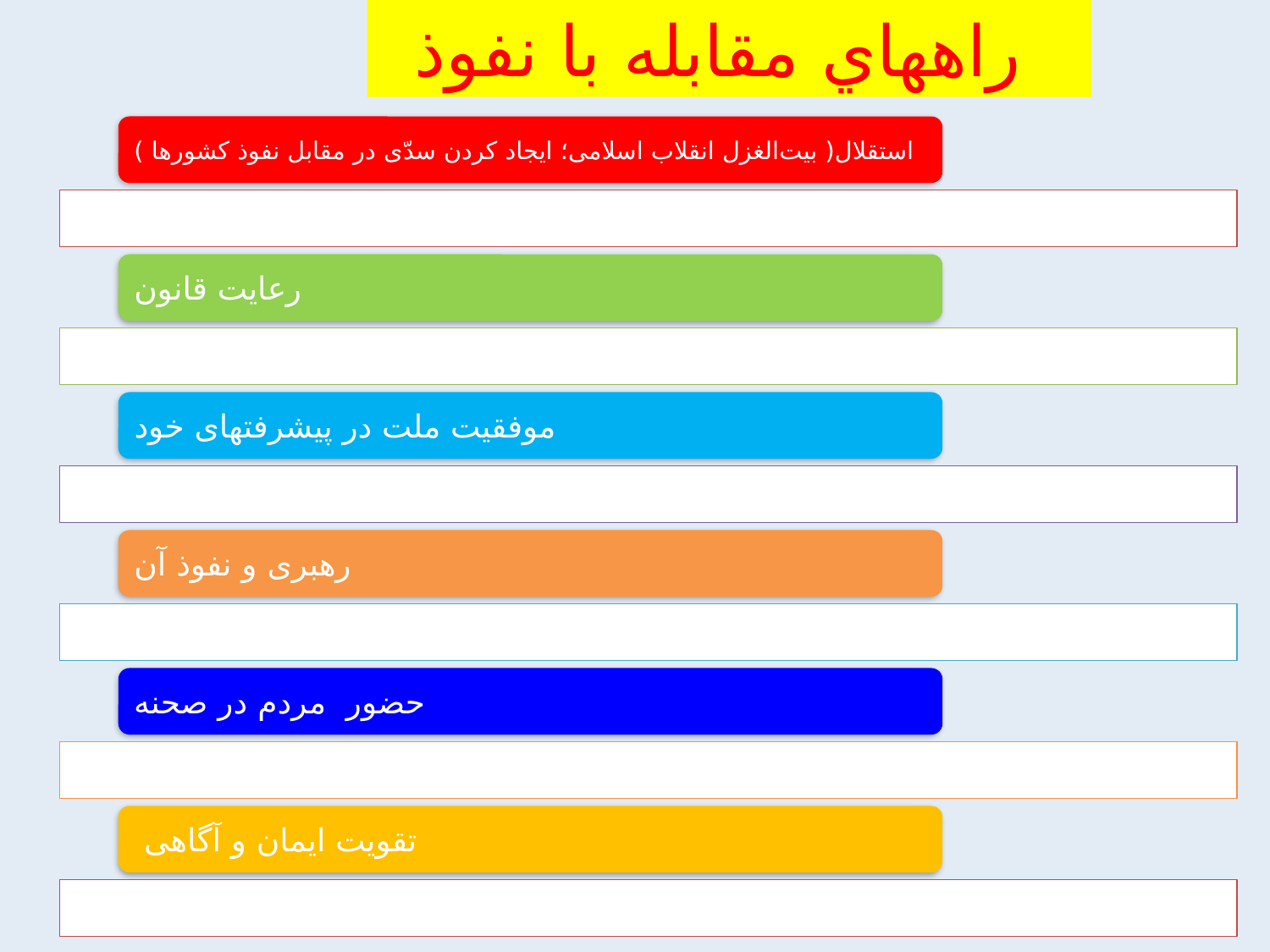

راههاي مقابله با نفوذ
رهبرى و نفوذ آن
حضور  مردم در صحنه
موفقيت ملت در پيشرفتهاى خود
رعايت قانون
تقويت ايمان و آگاهى